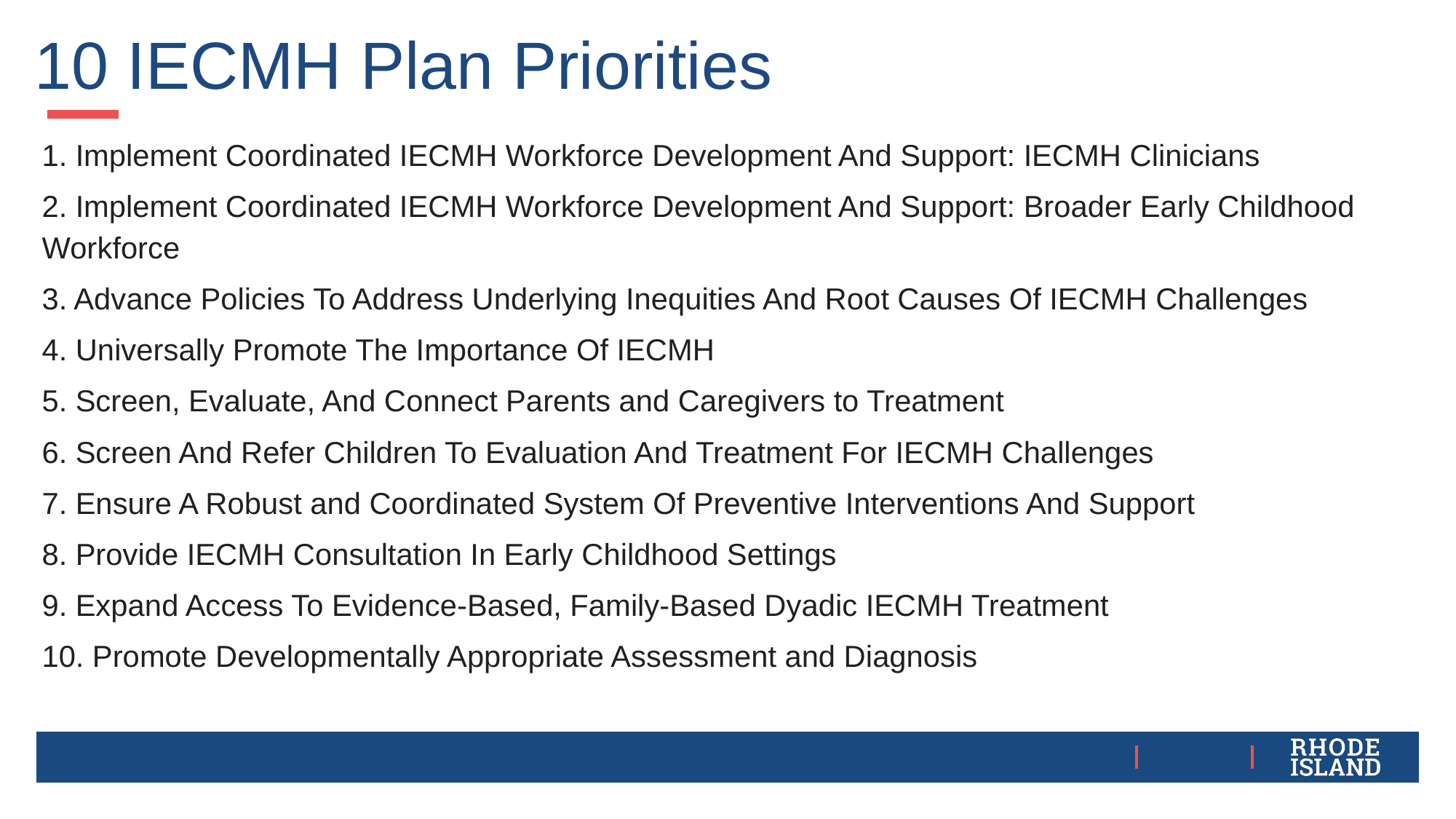

# 10 IECMH Plan Priorities
1. Implement Coordinated IECMH Workforce Development And Support: IECMH Clinicians
2. Implement Coordinated IECMH Workforce Development And Support: Broader Early Childhood Workforce
3. Advance Policies To Address Underlying Inequities And Root Causes Of IECMH Challenges
4. Universally Promote The Importance Of IECMH
5. Screen, Evaluate, And Connect Parents and Caregivers to Treatment
6. Screen And Refer Children To Evaluation And Treatment For IECMH Challenges
7. Ensure A Robust and Coordinated System Of Preventive Interventions And Support
8. Provide IECMH Consultation In Early Childhood Settings
9. Expand Access To Evidence-Based, Family-Based Dyadic IECMH Treatment
10. Promote Developmentally Appropriate Assessment and Diagnosis